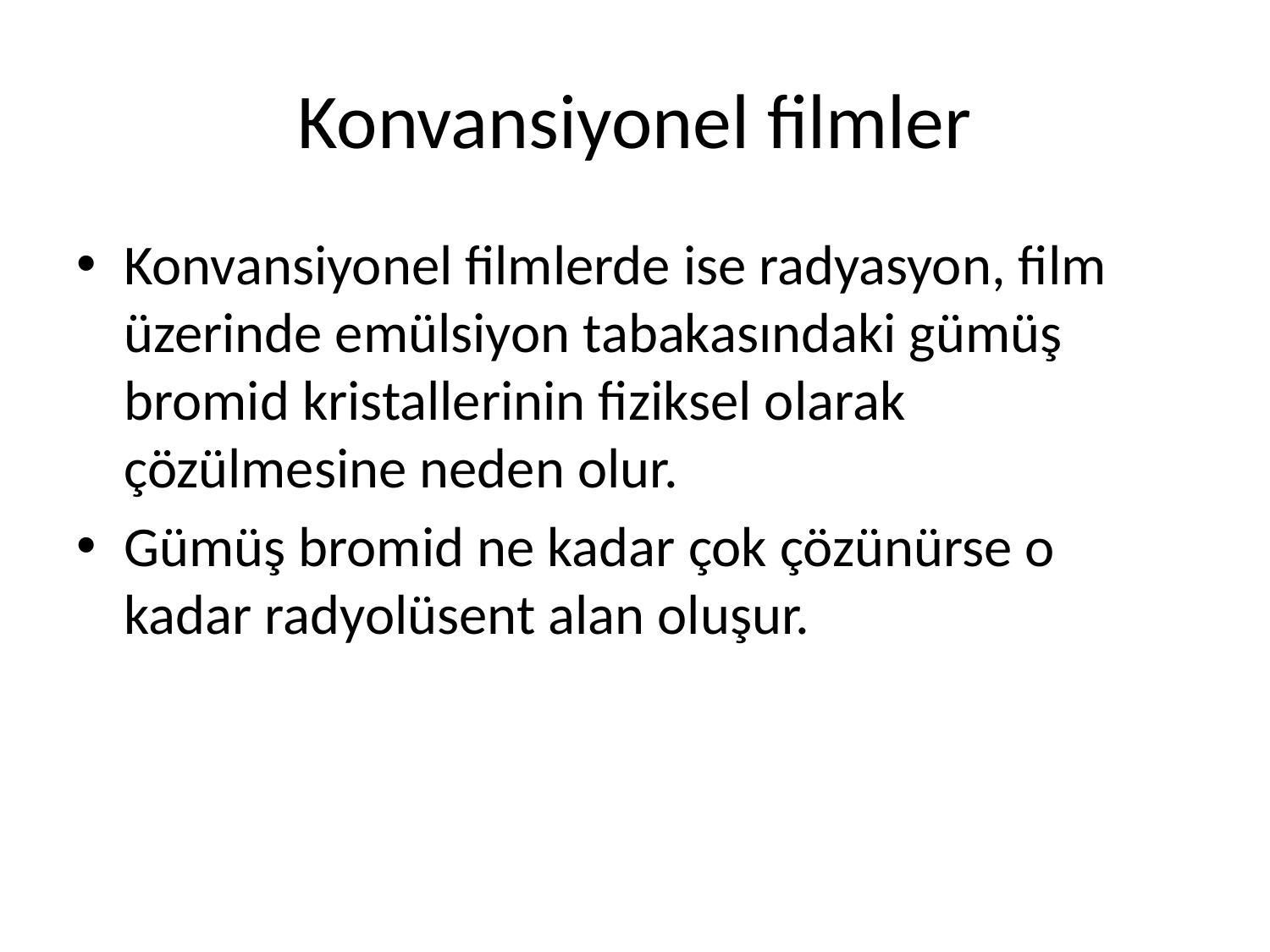

# Konvansiyonel filmler
Konvansiyonel filmlerde ise radyasyon, film üzerinde emülsiyon tabakasındaki gümüş bromid kristallerinin fiziksel olarak çözülmesine neden olur.
Gümüş bromid ne kadar çok çözünürse o kadar radyolüsent alan oluşur.